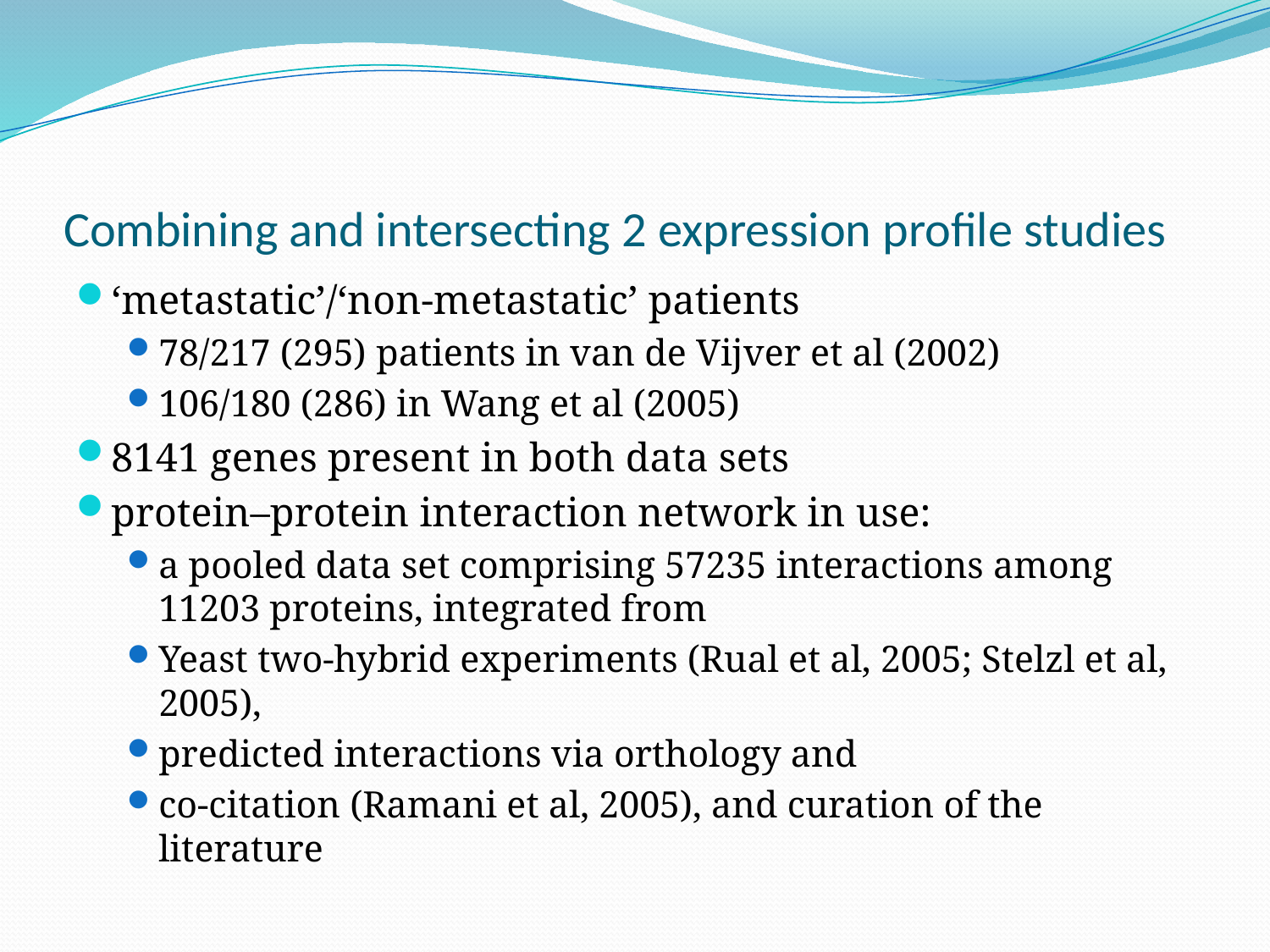

# Combining and intersecting 2 expression profile studies
‘metastatic’/‘non-metastatic’ patients
78/217 (295) patients in van de Vijver et al (2002)
106/180 (286) in Wang et al (2005)
8141 genes present in both data sets
protein–protein interaction network in use:
a pooled data set comprising 57235 interactions among 11203 proteins, integrated from
Yeast two-hybrid experiments (Rual et al, 2005; Stelzl et al, 2005),
predicted interactions via orthology and
co-citation (Ramani et al, 2005), and curation of the literature